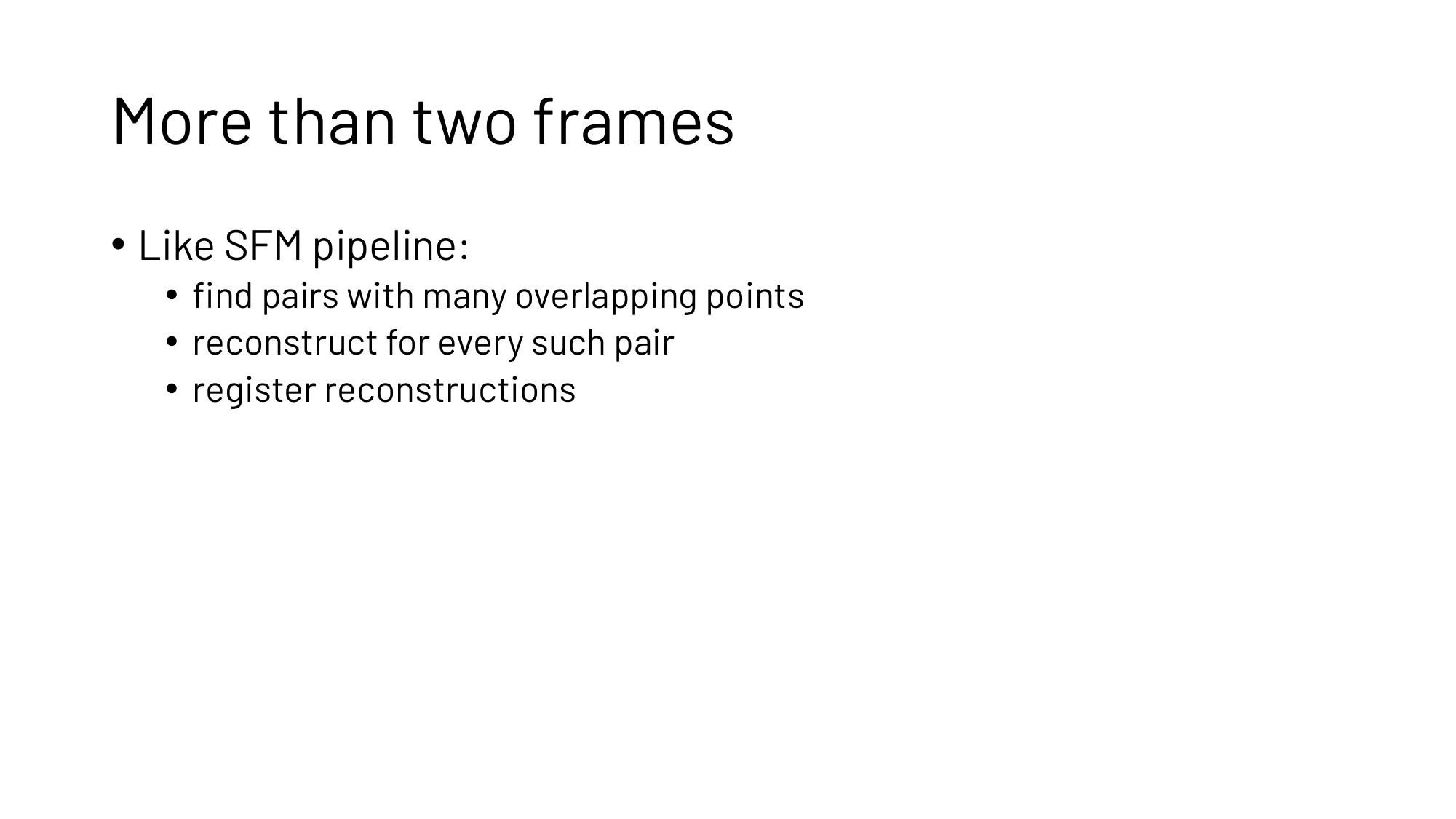

# More than two frames
Like SFM pipeline:
find pairs with many overlapping points
reconstruct for every such pair
register reconstructions